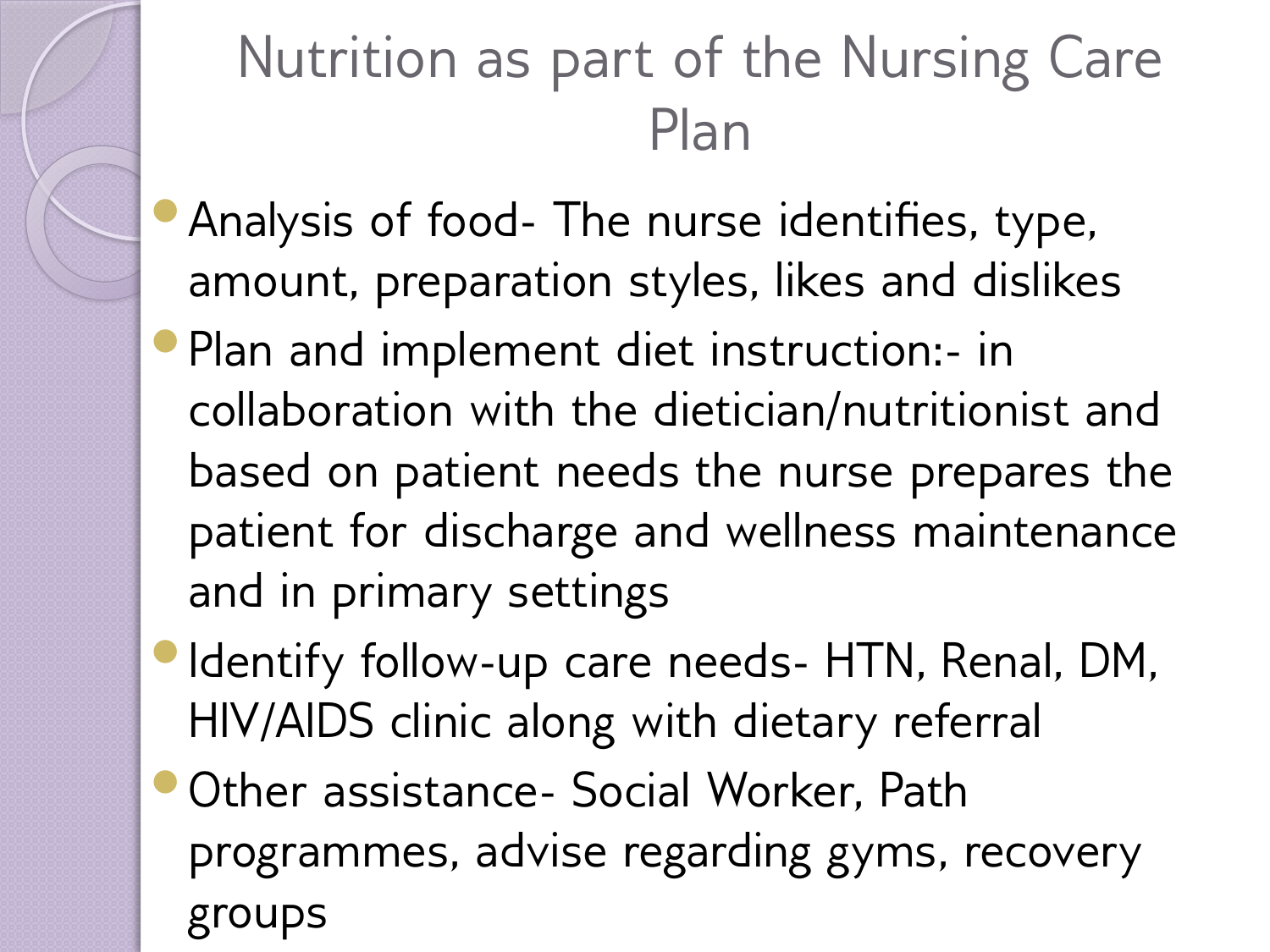

# Nutrition as part of the Nursing Care Plan
Analysis of food- The nurse identifies, type, amount, preparation styles, likes and dislikes
Plan and implement diet instruction:- in collaboration with the dietician/nutritionist and based on patient needs the nurse prepares the patient for discharge and wellness maintenance and in primary settings
Identify follow-up care needs- HTN, Renal, DM, HIV/AIDS clinic along with dietary referral
Other assistance- Social Worker, Path programmes, advise regarding gyms, recovery groups